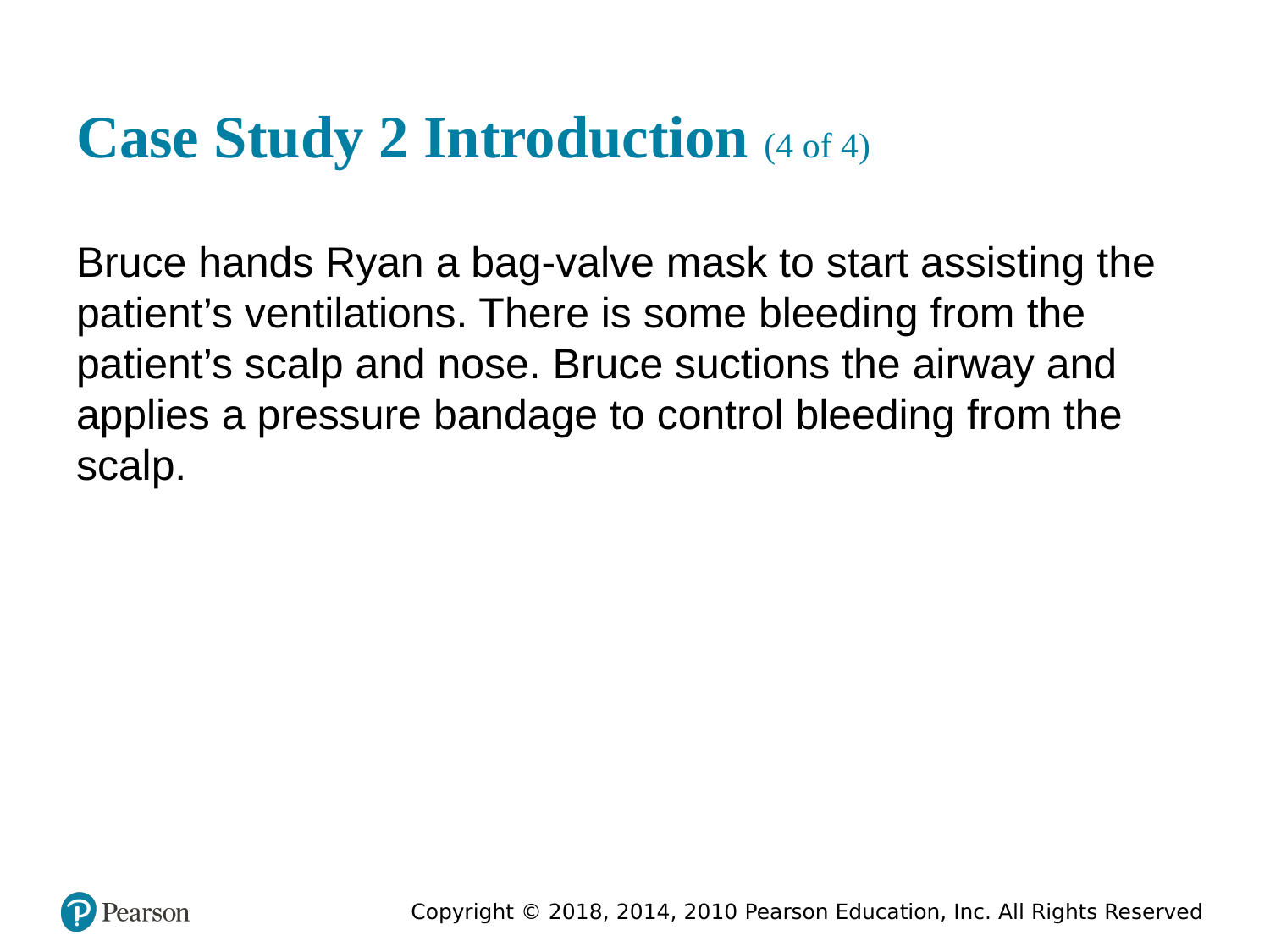

# Case Study 2 Introduction (4 of 4)
Bruce hands Ryan a bag-valve mask to start assisting the patient’s ventilations. There is some bleeding from the patient’s scalp and nose. Bruce suctions the airway and applies a pressure bandage to control bleeding from the scalp.